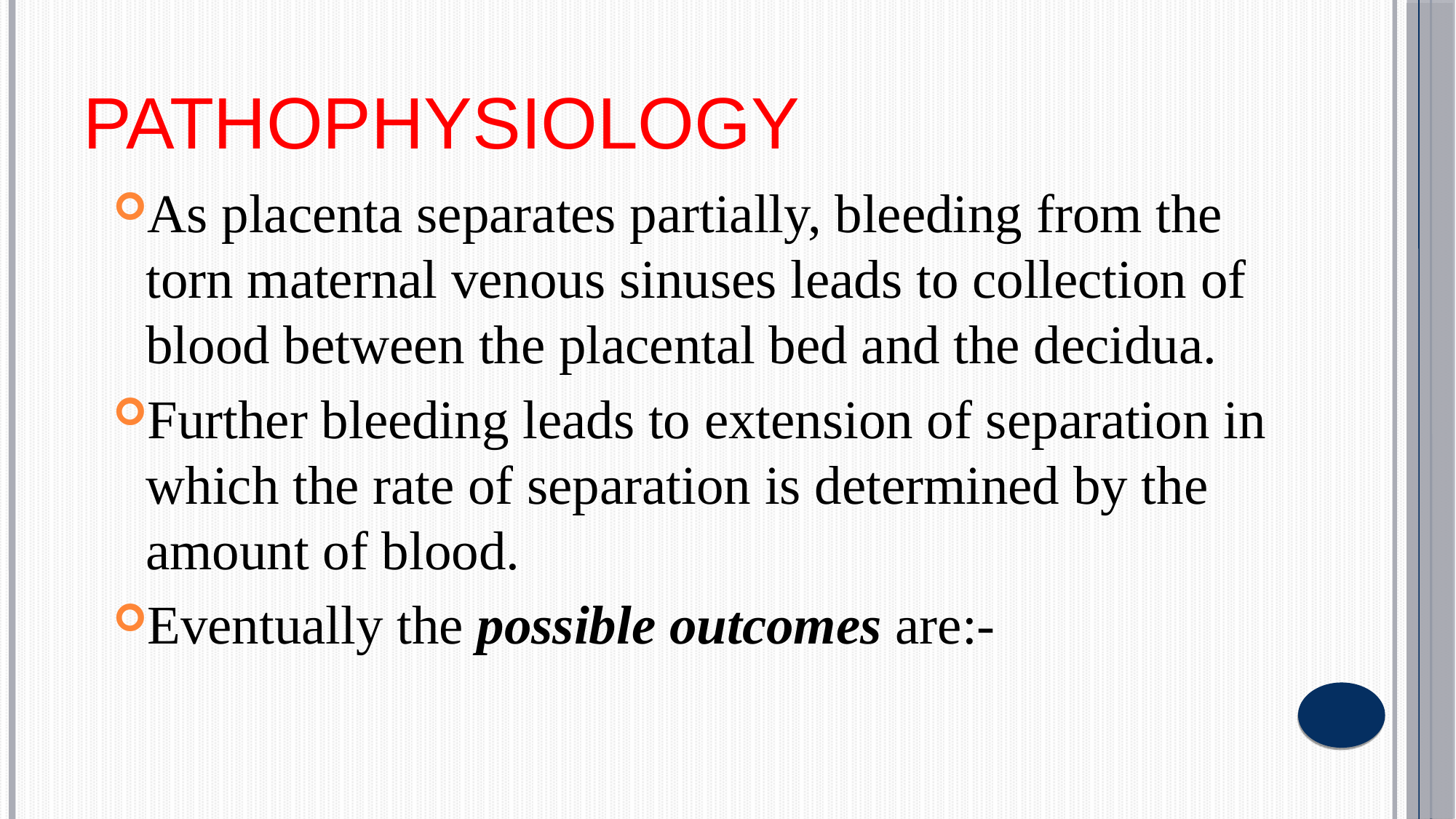

PATHOPHYSIOLOGY
As placenta separates partially, bleeding from the torn maternal venous sinuses leads to collection of blood between the placental bed and the decidua.
Further bleeding leads to extension of separation in which the rate of separation is determined by the amount of blood.
Eventually the possible outcomes are:-